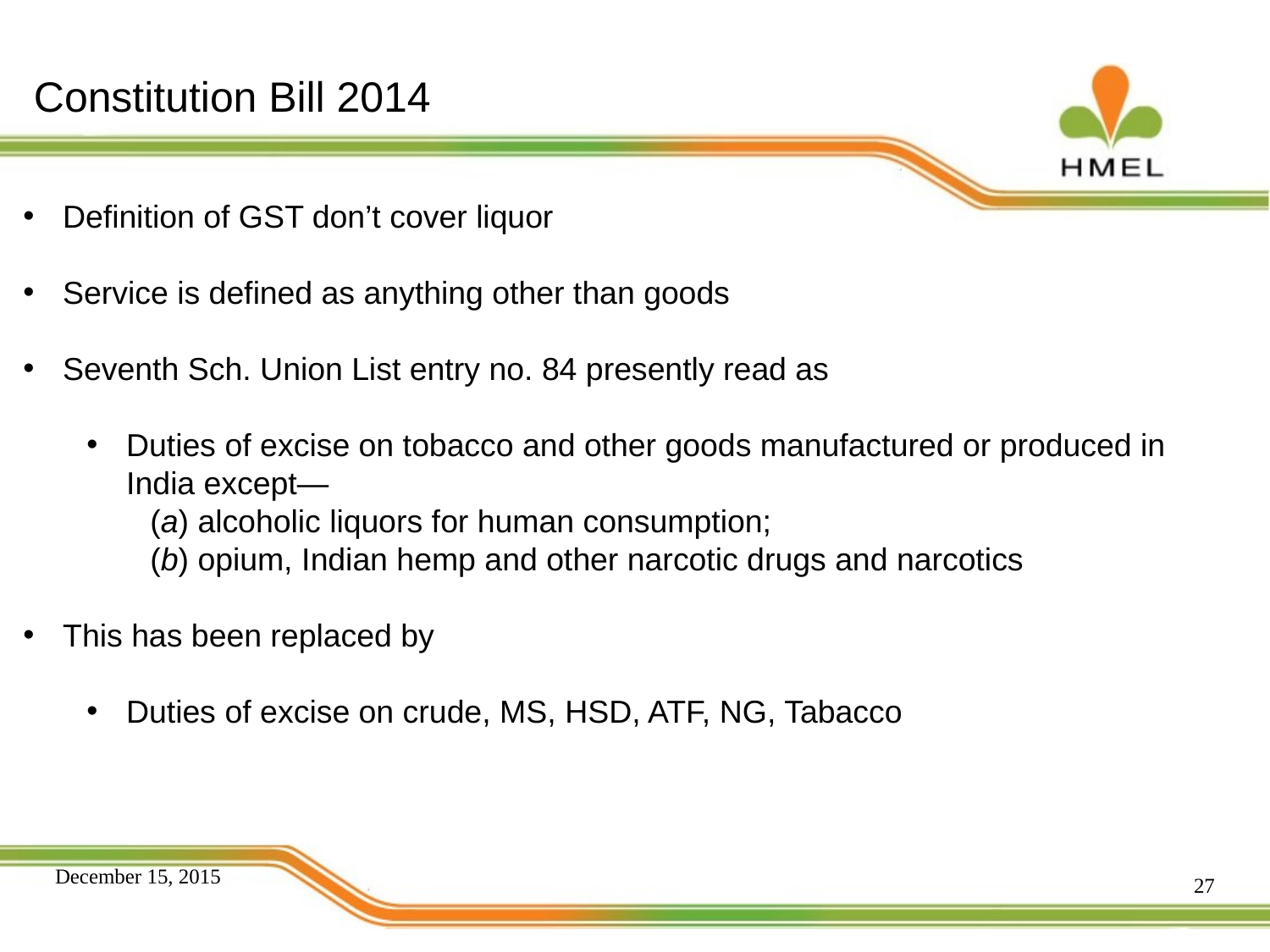

# Constitution Bill 2014
Definition of GST don’t cover liquor

Service is defined as anything other than goods

Seventh Sch. Union List entry no. 84 presently read as

Duties of excise on tobacco and other goods manufactured or produced in India except—
	(a) alcoholic liquors for human consumption;
	(b) opium, Indian hemp and other narcotic drugs and narcotics

This has been replaced by

Duties of excise on crude, MS, HSD, ATF, NG, Tabacco

27
December 15, 2015